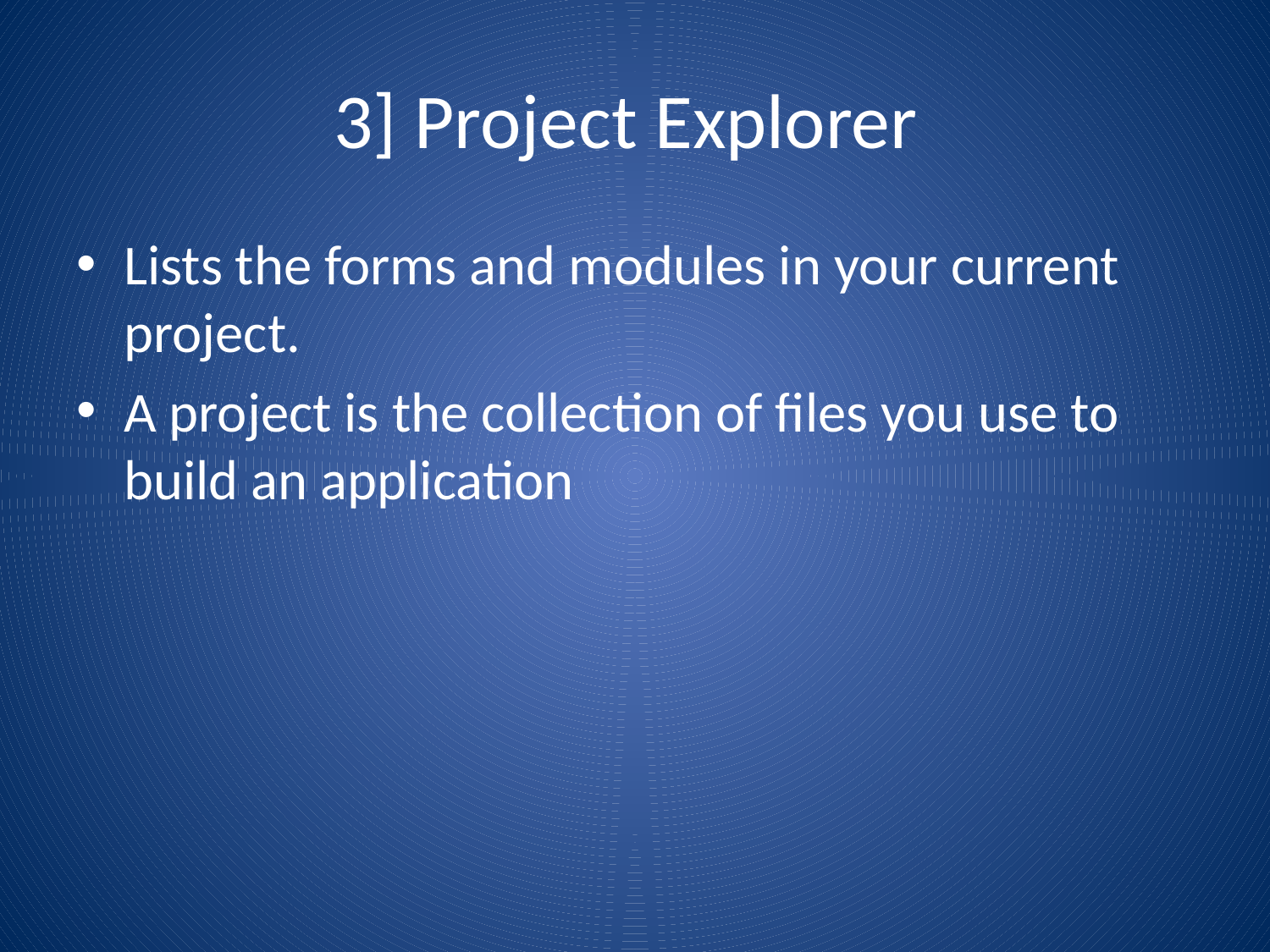

# 3] Project Explorer
Lists the forms and modules in your current project.
A project is the collection of files you use to build an application